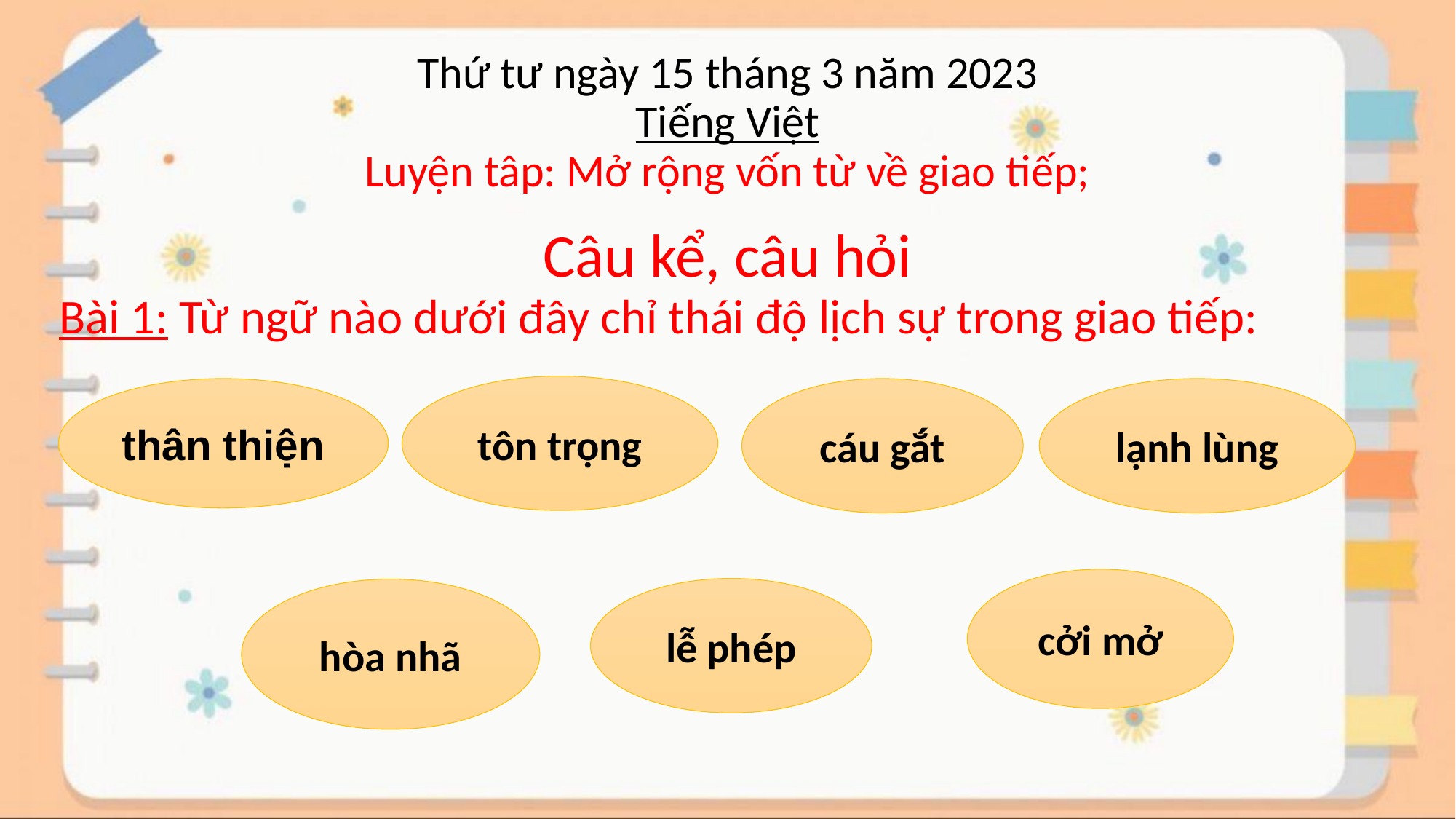

# Thứ tư ngày 15 tháng 3 năm 2023 Tiếng Việt Luyện tâp: Mở rộng vốn từ về giao tiếp;
Câu kể, câu hỏi
Bài 1: Từ ngữ nào dưới đây chỉ thái độ lịch sự trong giao tiếp:

tôn trọng
thân thiện
cáu gắt
lạnh lùng
cởi mở
lễ phép
hòa nhã